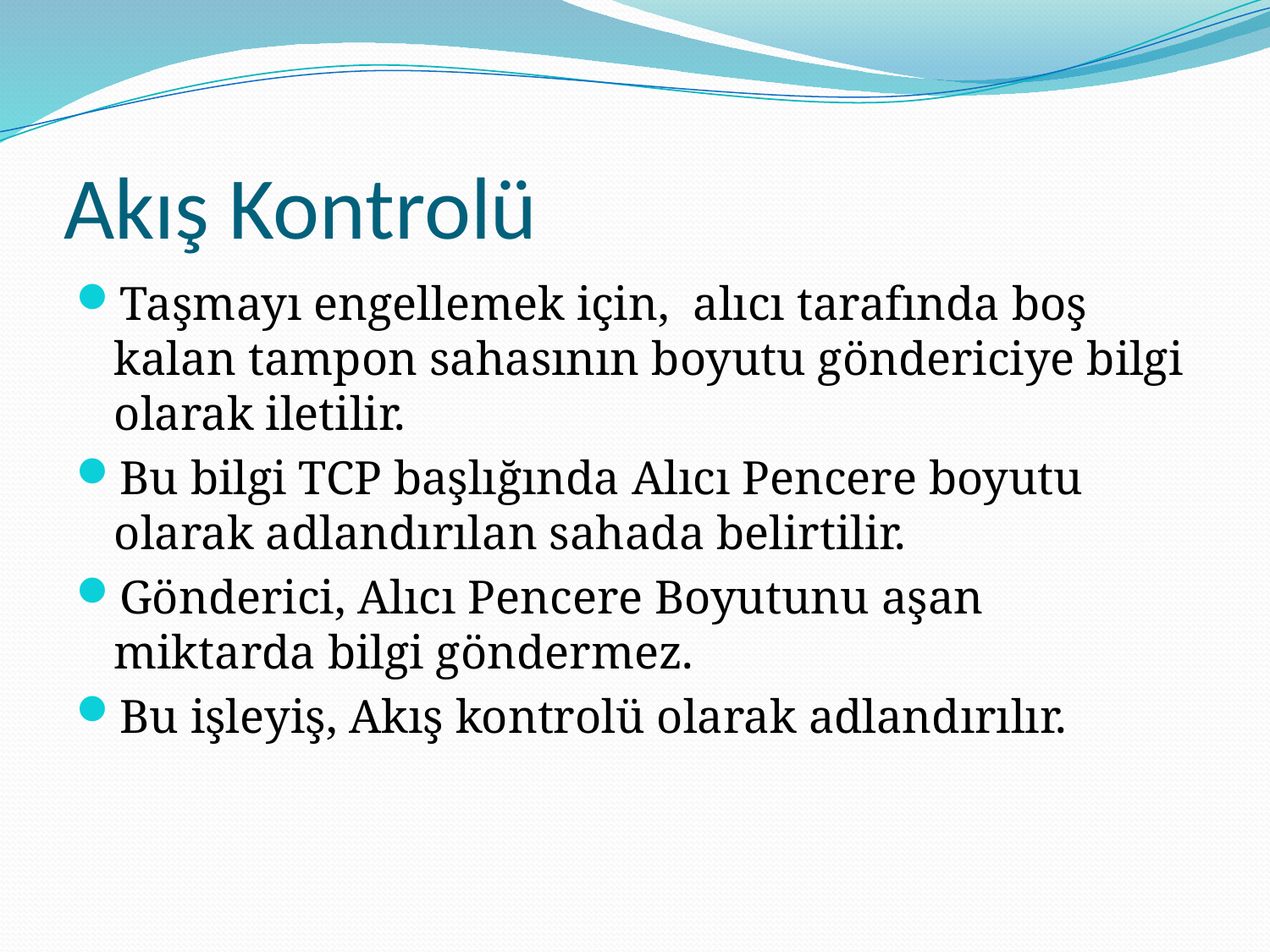

# Akış Kontrolü
Taşmayı engellemek için,  alıcı tarafında boş kalan tampon sahasının boyutu göndericiye bilgi olarak iletilir.
Bu bilgi TCP başlığında Alıcı Pencere boyutu olarak adlandırılan sahada belirtilir.
Gönderici, Alıcı Pencere Boyutunu aşan miktarda bilgi göndermez.
Bu işleyiş, Akış kontrolü olarak adlandırılır.